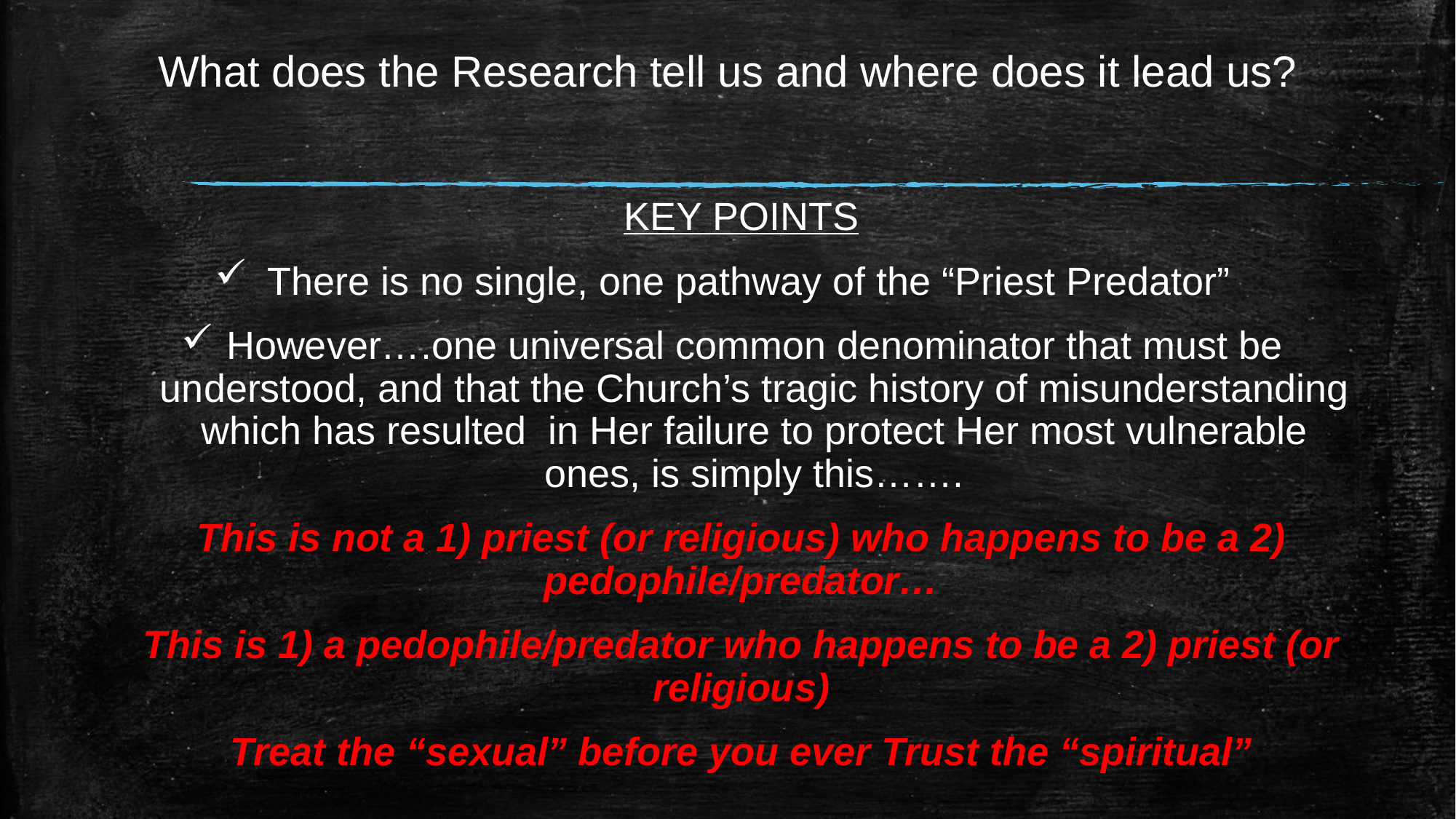

# What does the Research tell us and where does it lead us?
KEY POINTS
There is no single, one pathway of the “Priest Predator”
However….one universal common denominator that must be understood, and that the Church’s tragic history of misunderstanding which has resulted  in Her failure to protect Her most vulnerable ones, is simply this…….
This is not a 1) priest (or religious) who happens to be a 2) pedophile/predator…
This is 1) a pedophile/predator who happens to be a 2) priest (or religious)
Treat the “sexual” before you ever Trust the “spiritual”